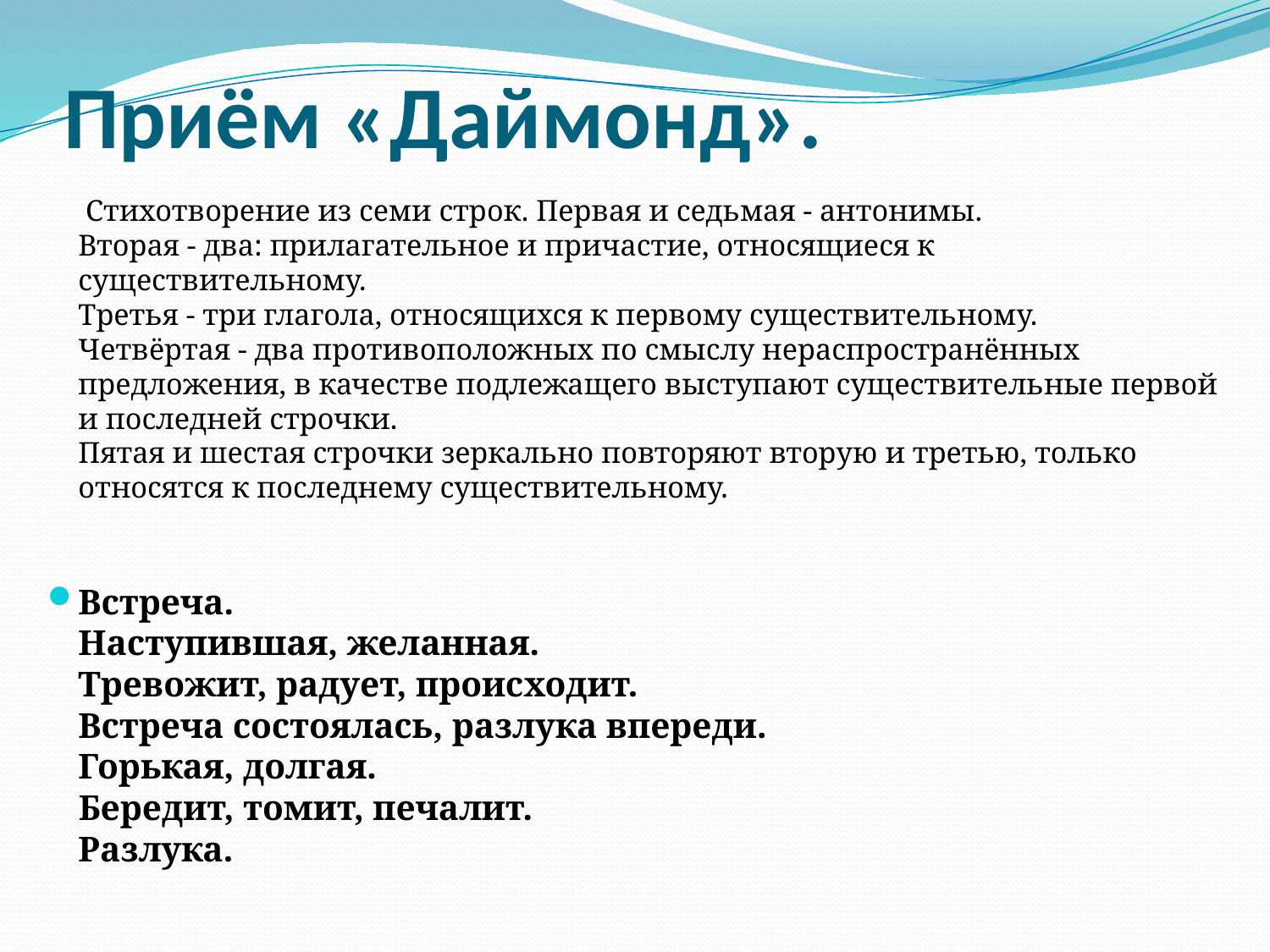

# Приём «Даймонд».
     Стихотворение из семи строк. Первая и седьмая - антонимы.
Вторая - два: прилагательное и причастие, относящиеся к существительному.
Третья - три глагола, относящихся к первому существительному.
Четвёртая - два противоположных по смыслу нераспространённых предложения, в качестве подлежащего выступают существительные первой и последней строчки.
Пятая и шестая строчки зеркально повторяют вторую и третью, только относятся к последнему существительному.
Встреча.
Наступившая, желанная.
Тревожит, радует, происходит.
Встреча состоялась, разлука впереди.
Горькая, долгая.
Бередит, томит, печалит.
Разлука.